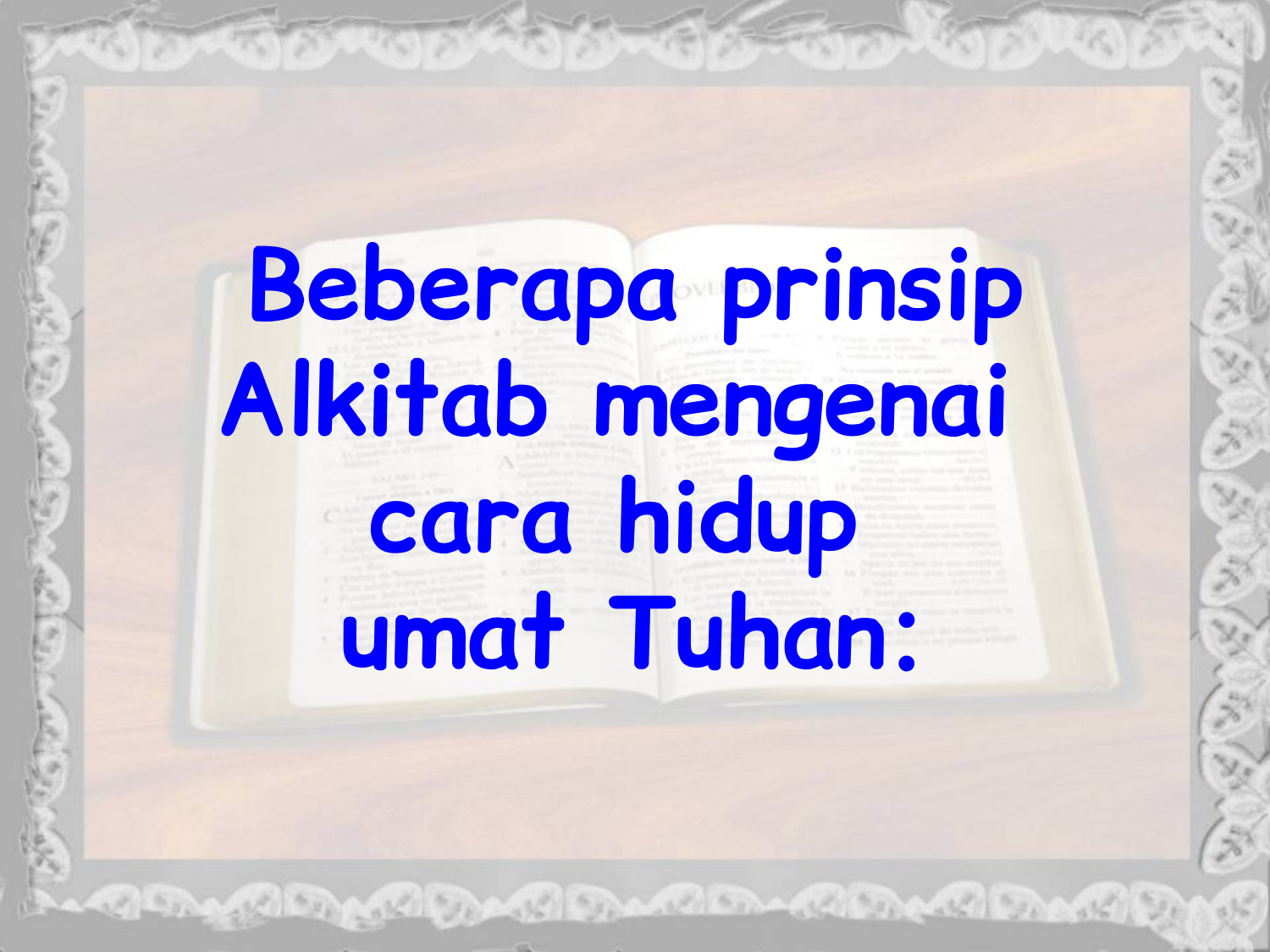

Beberapa prinsip Alkitab mengenai
cara hidup
umat Tuhan: